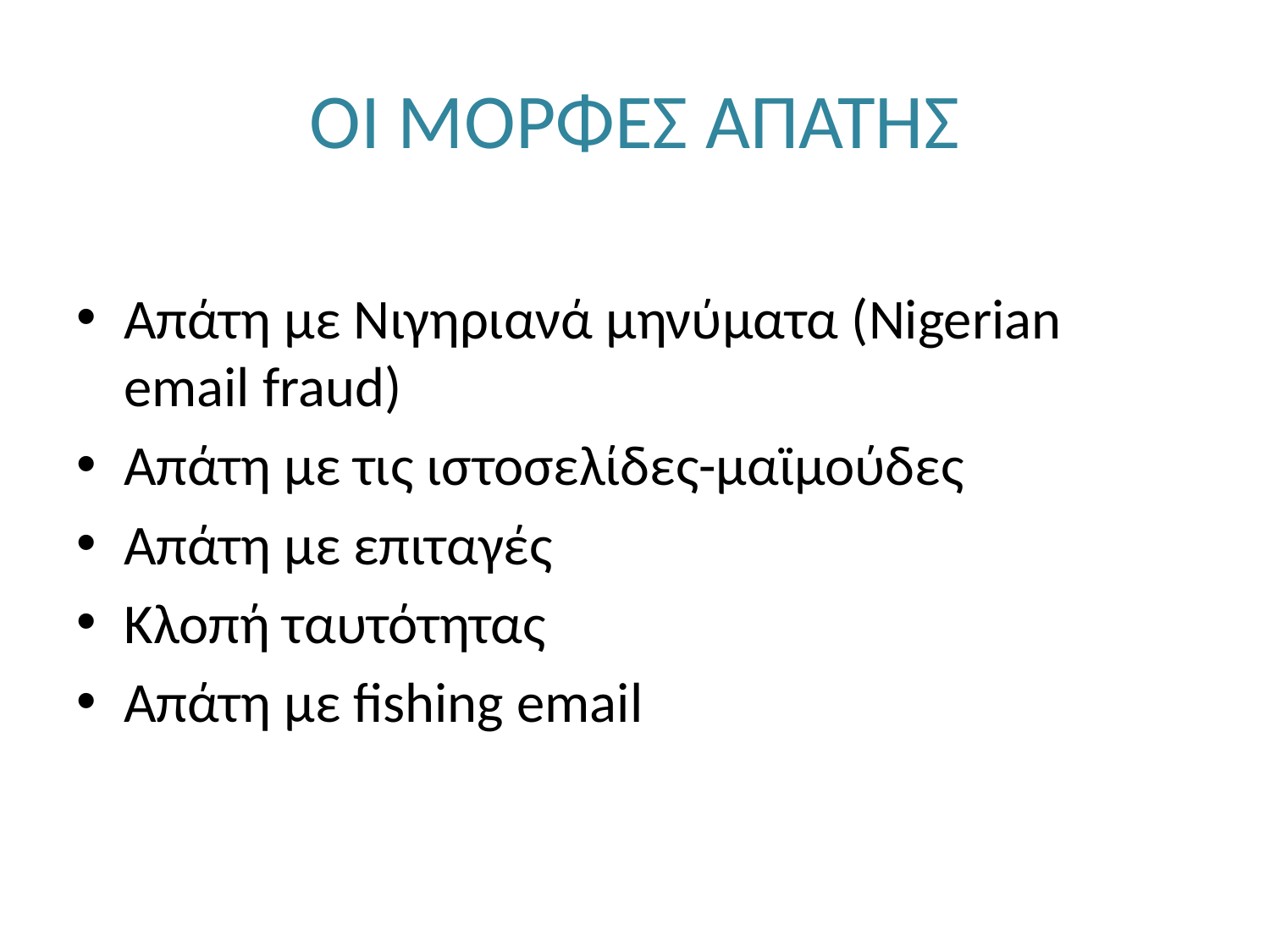

# ΟΙ ΜΟΡΦΕΣ ΑΠΑΤΗΣ
Απάτη με Νιγηριανά μηνύματα (Nigerian email fraud)
Απάτη με τις ιστοσελίδες-μαϊμούδες
Απάτη με επιταγές
Κλοπή ταυτότητας
Απάτη με fishing email